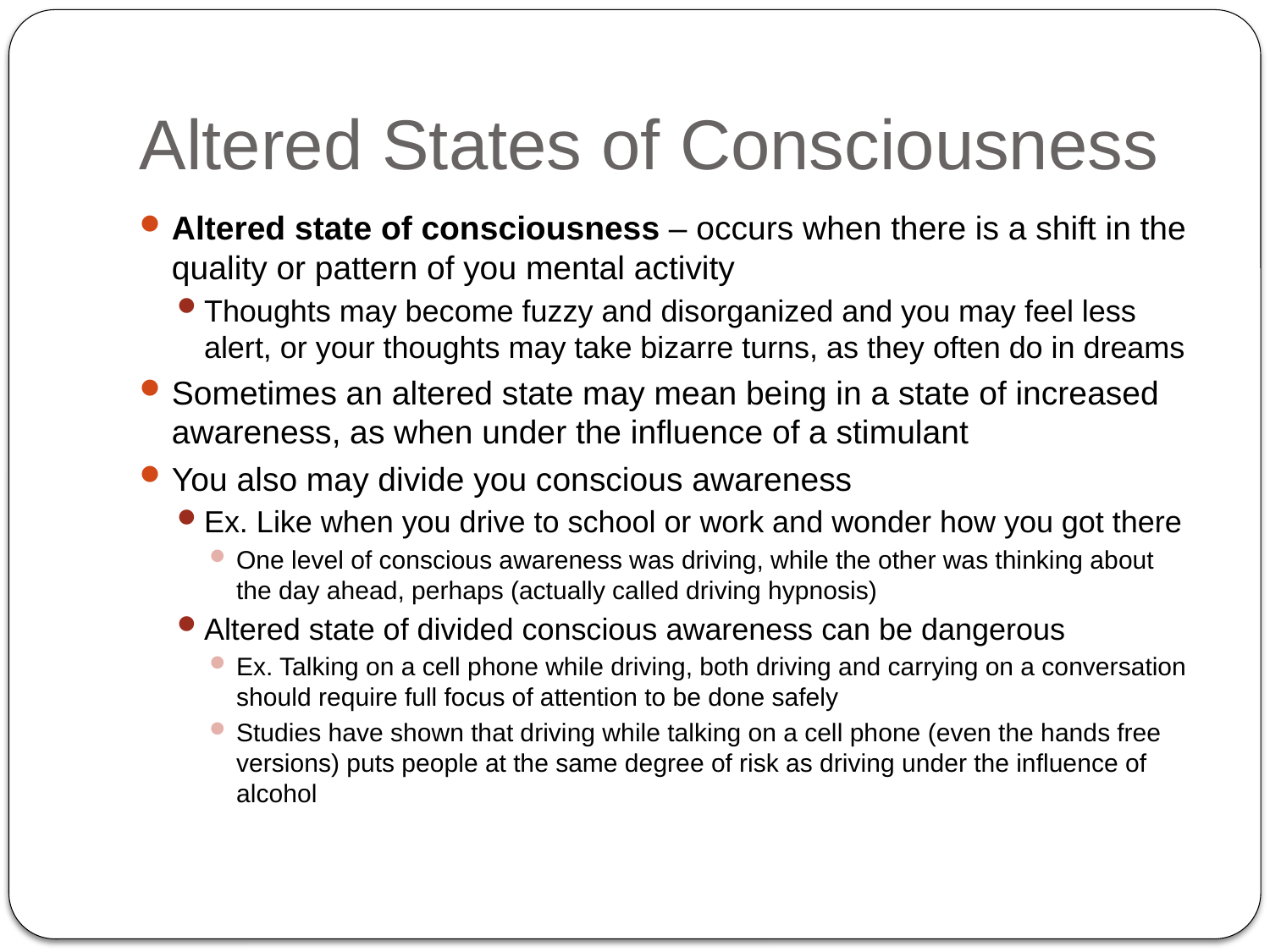

# Altered States of Consciousness
Altered state of consciousness – occurs when there is a shift in the quality or pattern of you mental activity
Thoughts may become fuzzy and disorganized and you may feel less alert, or your thoughts may take bizarre turns, as they often do in dreams
Sometimes an altered state may mean being in a state of increased awareness, as when under the influence of a stimulant
You also may divide you conscious awareness
Ex. Like when you drive to school or work and wonder how you got there
One level of conscious awareness was driving, while the other was thinking about the day ahead, perhaps (actually called driving hypnosis)
Altered state of divided conscious awareness can be dangerous
Ex. Talking on a cell phone while driving, both driving and carrying on a conversation should require full focus of attention to be done safely
Studies have shown that driving while talking on a cell phone (even the hands free versions) puts people at the same degree of risk as driving under the influence of alcohol